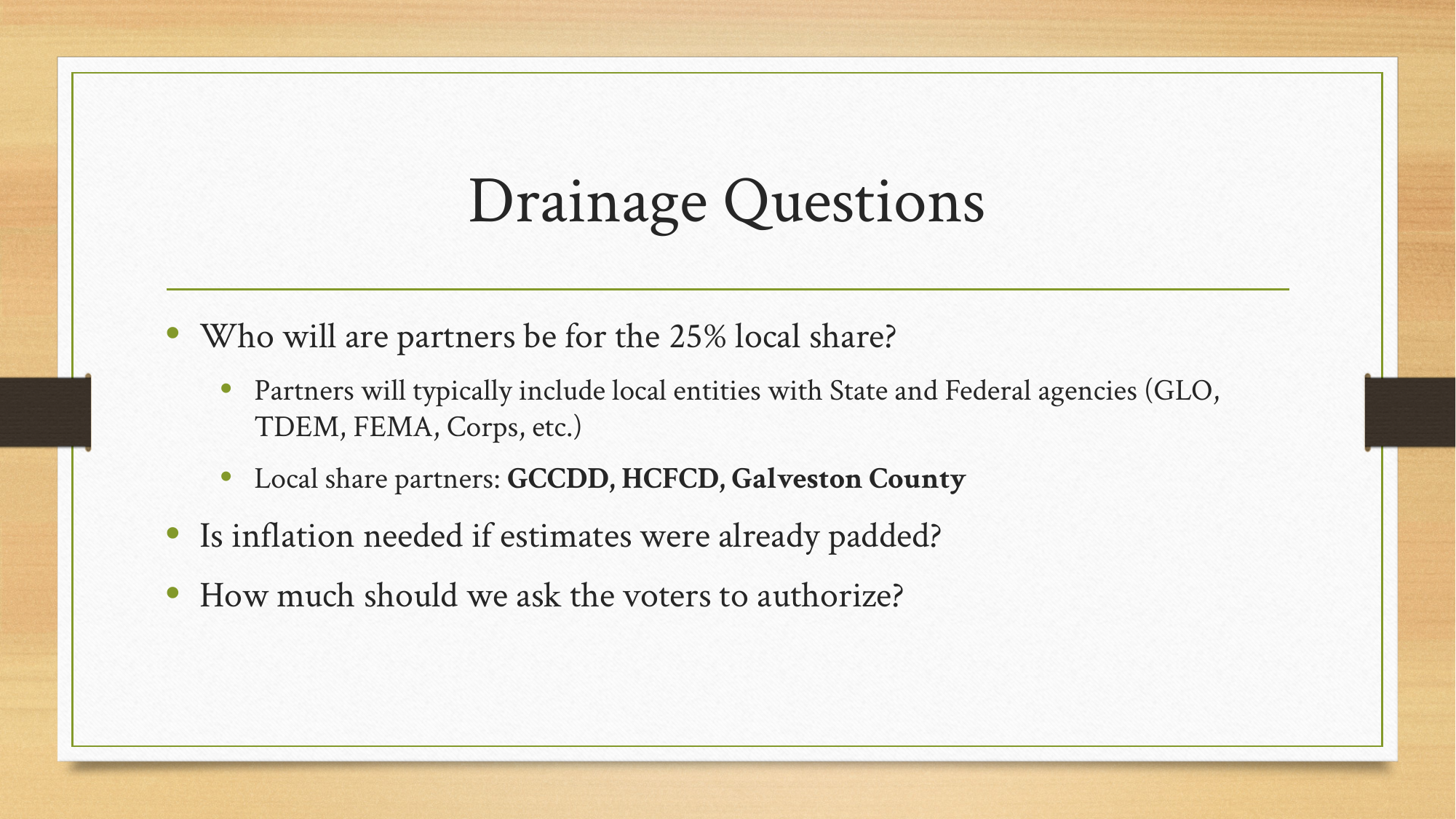

# Drainage Questions
Who will are partners be for the 25% local share?
Partners will typically include local entities with State and Federal agencies (GLO, TDEM, FEMA, Corps, etc.)
Local share partners: GCCDD, HCFCD, Galveston County
Is inflation needed if estimates were already padded?
How much should we ask the voters to authorize?